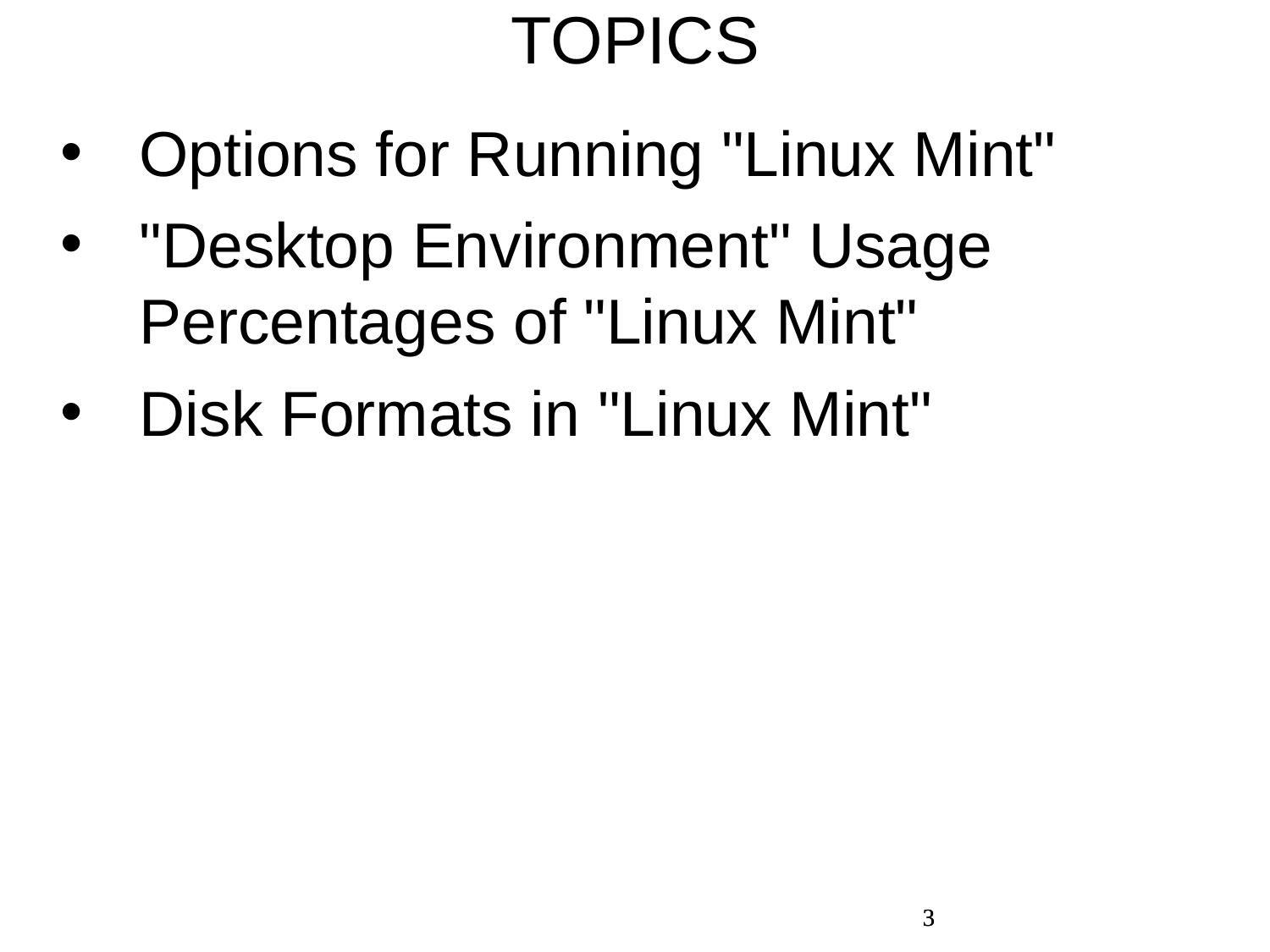

TOPICS
Options for Running "Linux Mint"
"Desktop Environment" Usage 	Percentages of "Linux Mint"
Disk Formats in "Linux Mint"

3
3